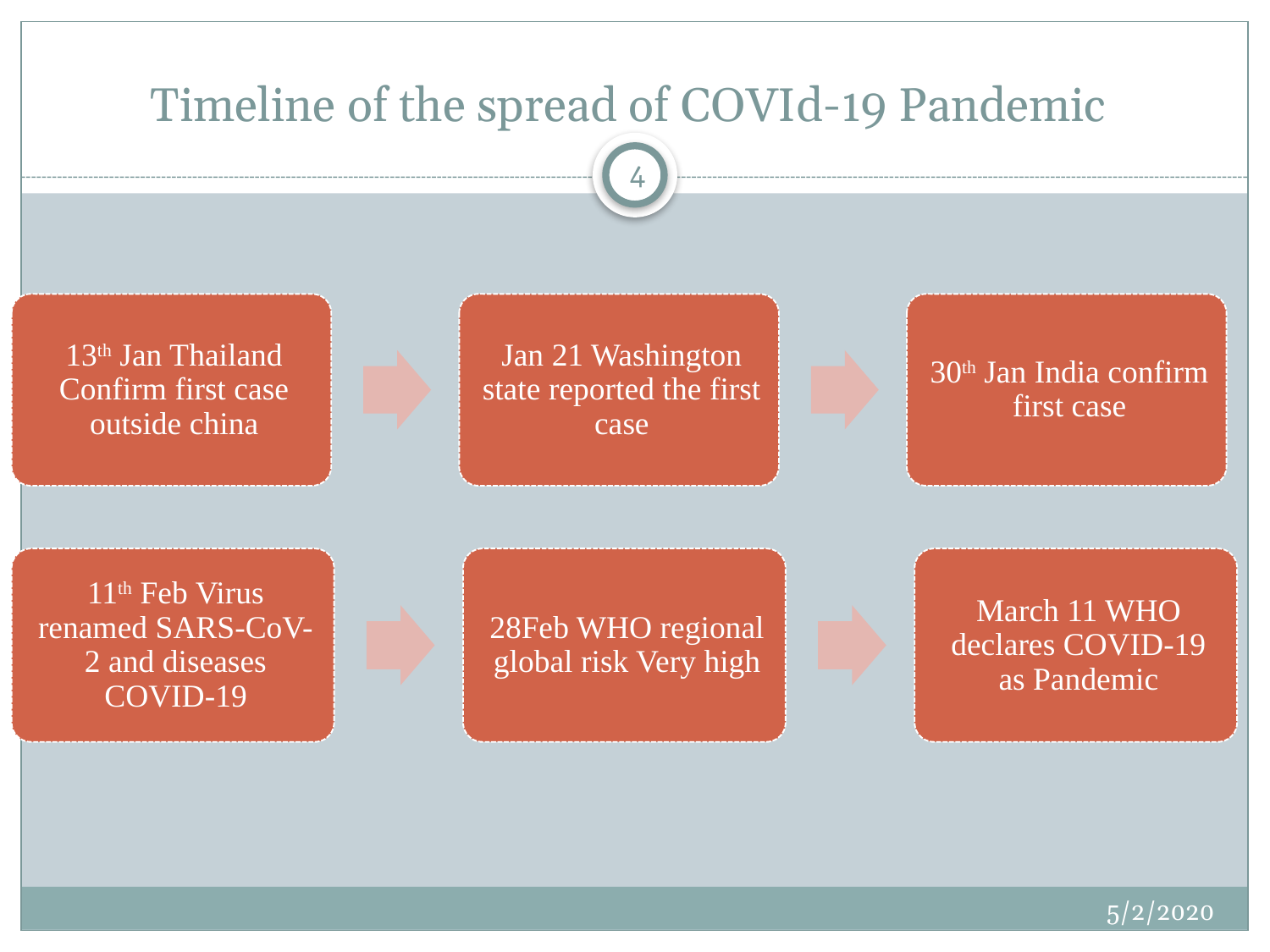

# Timeline of the spread of COVId-19 Pandemic
4
13th Jan Thailand Confirm first case outside china

Jan 21 Washington state reported the first case

30th Jan India confirm first case
11th Feb Virus renamed SARS-CoV-2 and diseases COVID-19

28Feb WHO regional global risk Very high

March 11 WHO declares COVID-19 as Pandemic
5/2/2020